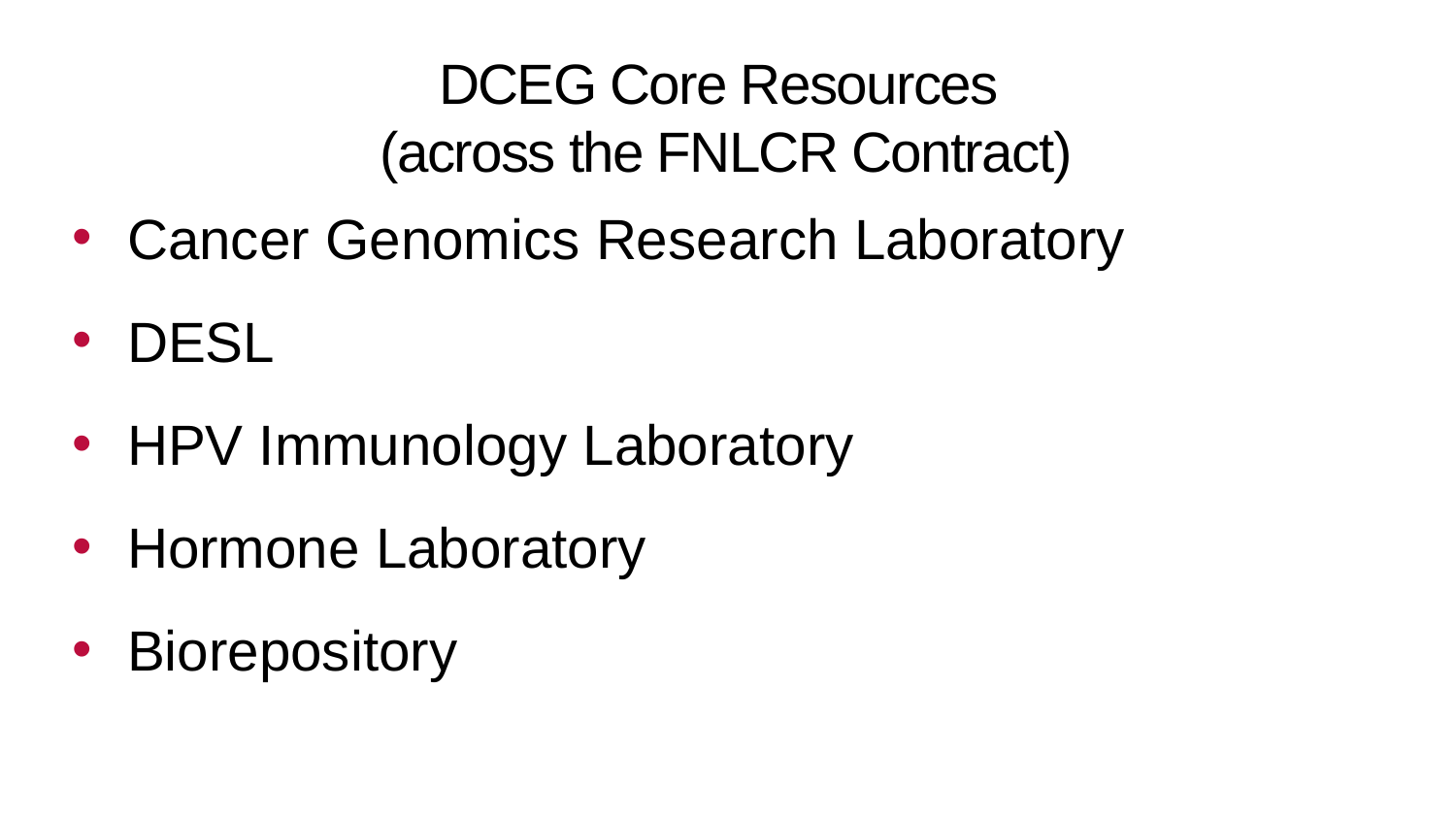

DCEG Core Resources
(across the FNLCR Contract)
Cancer Genomics Research Laboratory
DESL
HPV Immunology Laboratory
Hormone Laboratory
Biorepository

*Leidos